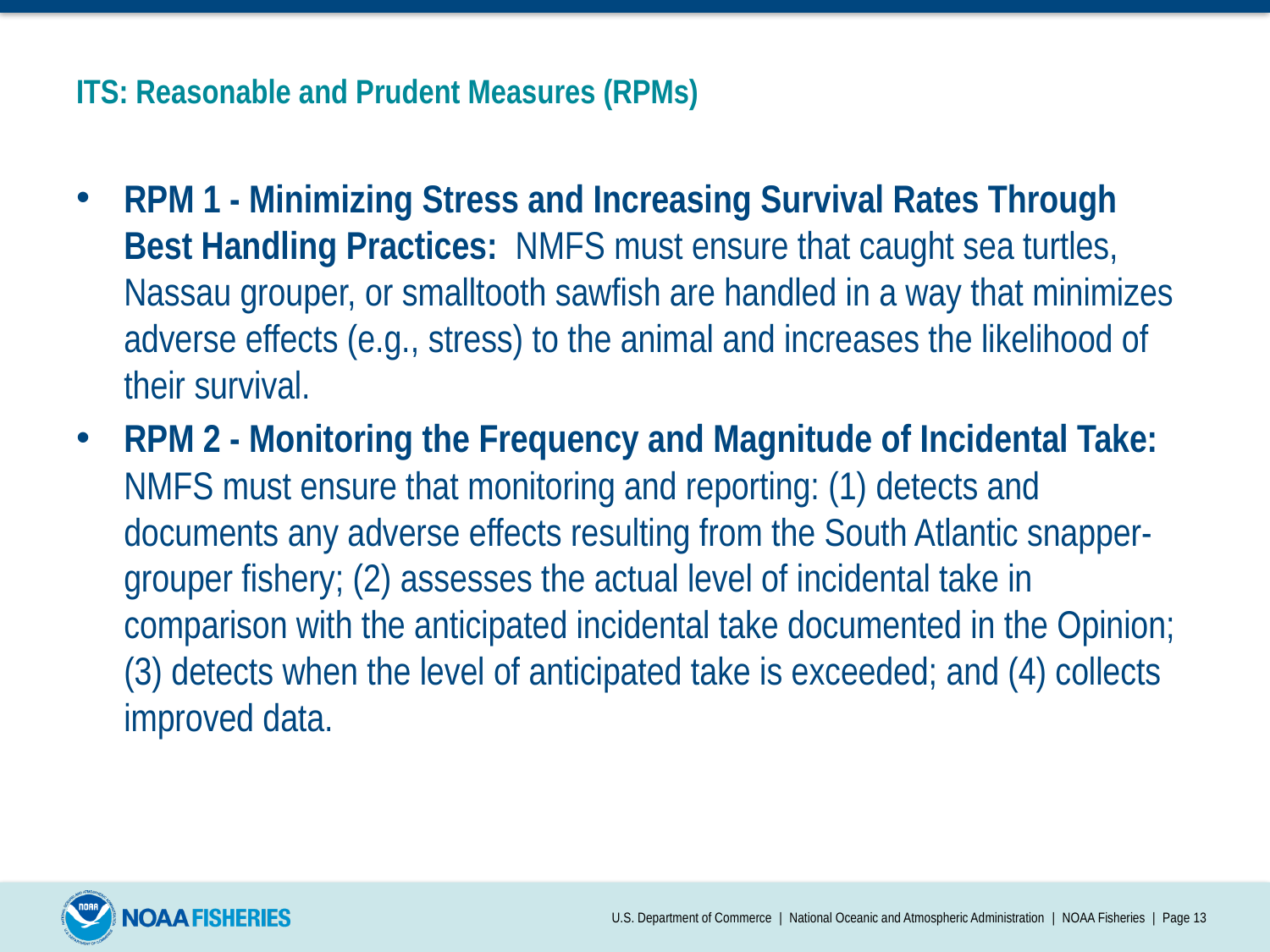

# ITS: Reasonable and Prudent Measures (RPMs)
RPM 1 - Minimizing Stress and Increasing Survival Rates Through Best Handling Practices:  NMFS must ensure that caught sea turtles, Nassau grouper, or smalltooth sawfish are handled in a way that minimizes adverse effects (e.g., stress) to the animal and increases the likelihood of their survival.
RPM 2 - Monitoring the Frequency and Magnitude of Incidental Take:  NMFS must ensure that monitoring and reporting: (1) detects and documents any adverse effects resulting from the South Atlantic snapper-grouper fishery; (2) assesses the actual level of incidental take in comparison with the anticipated incidental take documented in the Opinion; (3) detects when the level of anticipated take is exceeded; and (4) collects improved data.

U.S. Department of Commerce | National Oceanic and Atmospheric Administration | NOAA Fisheries | Page 13